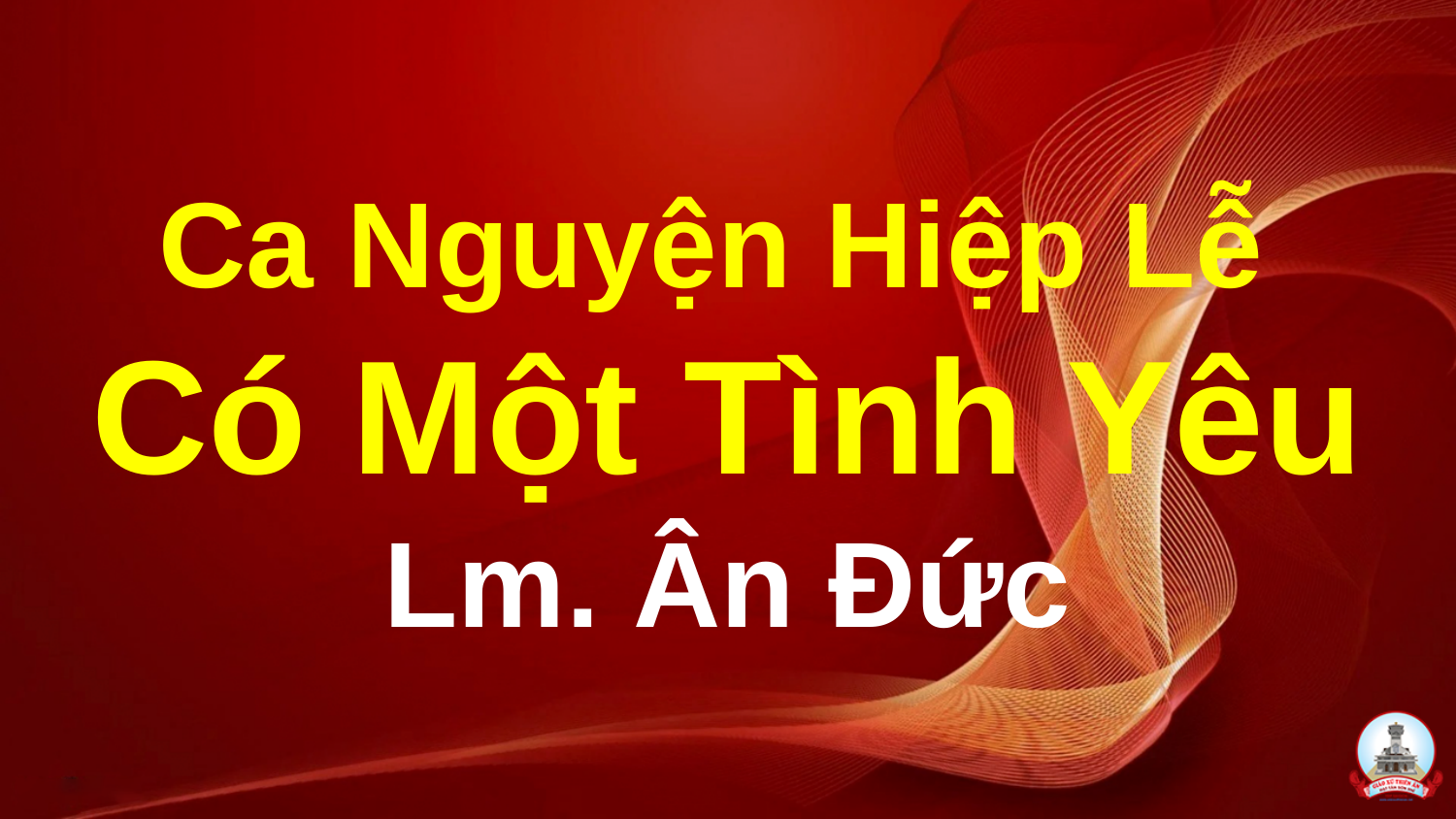

# Ca Nguyện Hiệp Lễ Có Một Tình Yêu Lm. Ân Đức